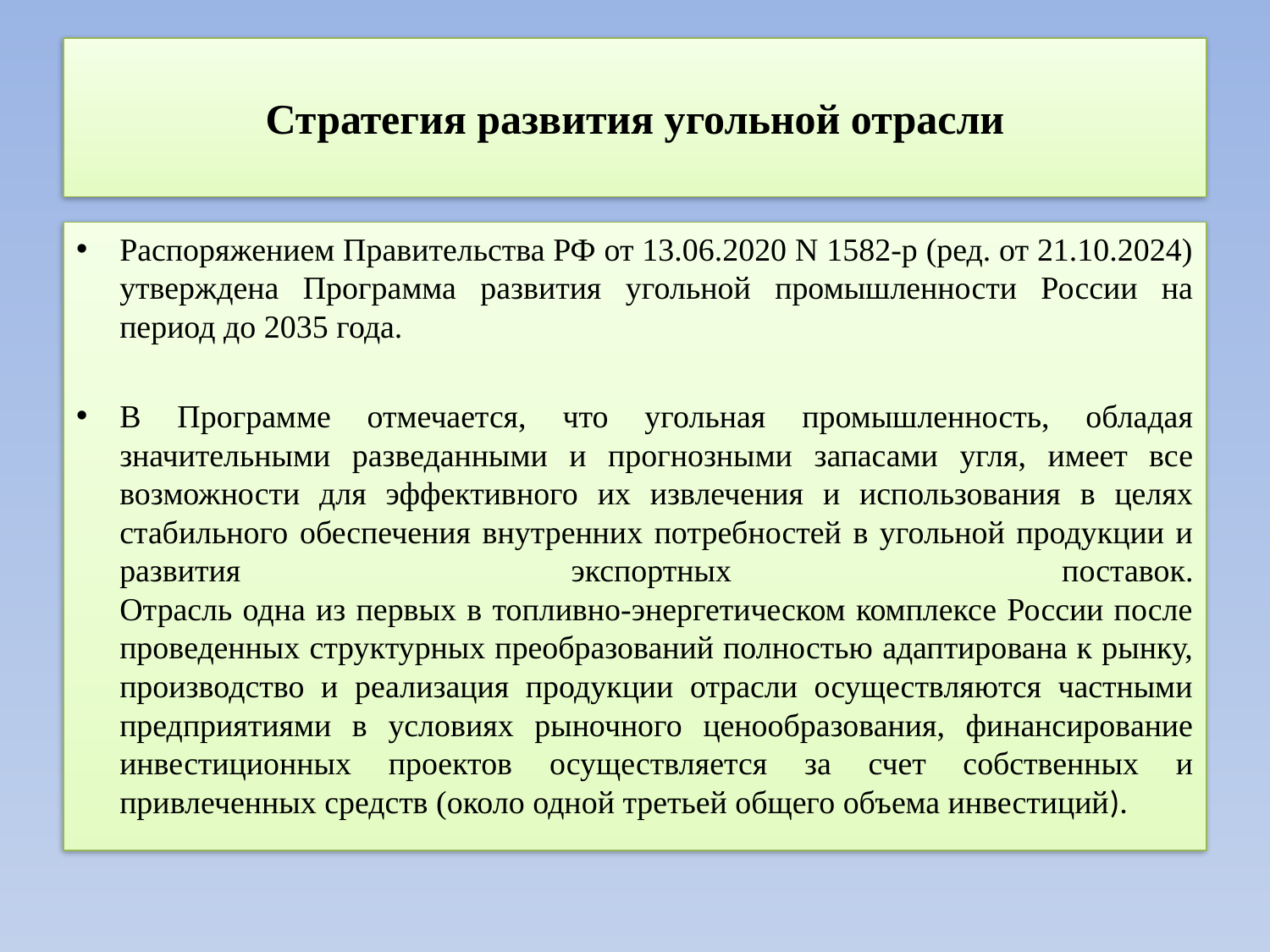

# Стратегия развития угольной отрасли
Распоряжением Правительства РФ от 13.06.2020 N 1582-р (ред. от 21.10.2024) утверждена Программа развития угольной промышленности России на период до 2035 года.

В Программе отмечается, что угольная промышленность, обладая значительными разведанными и прогнозными запасами угля, имеет все возможности для эффективного их извлечения и использования в целях стабильного обеспечения внутренних потребностей в угольной продукции и развития экспортных поставок.
Отрасль одна из первых в топливно-энергетическом комплексе России после проведенных структурных преобразований полностью адаптирована к рынку, производство и реализация продукции отрасли осуществляются частными предприятиями в условиях рыночного ценообразования, финансирование инвестиционных проектов осуществляется за счет собственных и привлеченных средств (около одной третьей общего объема инвестиций).